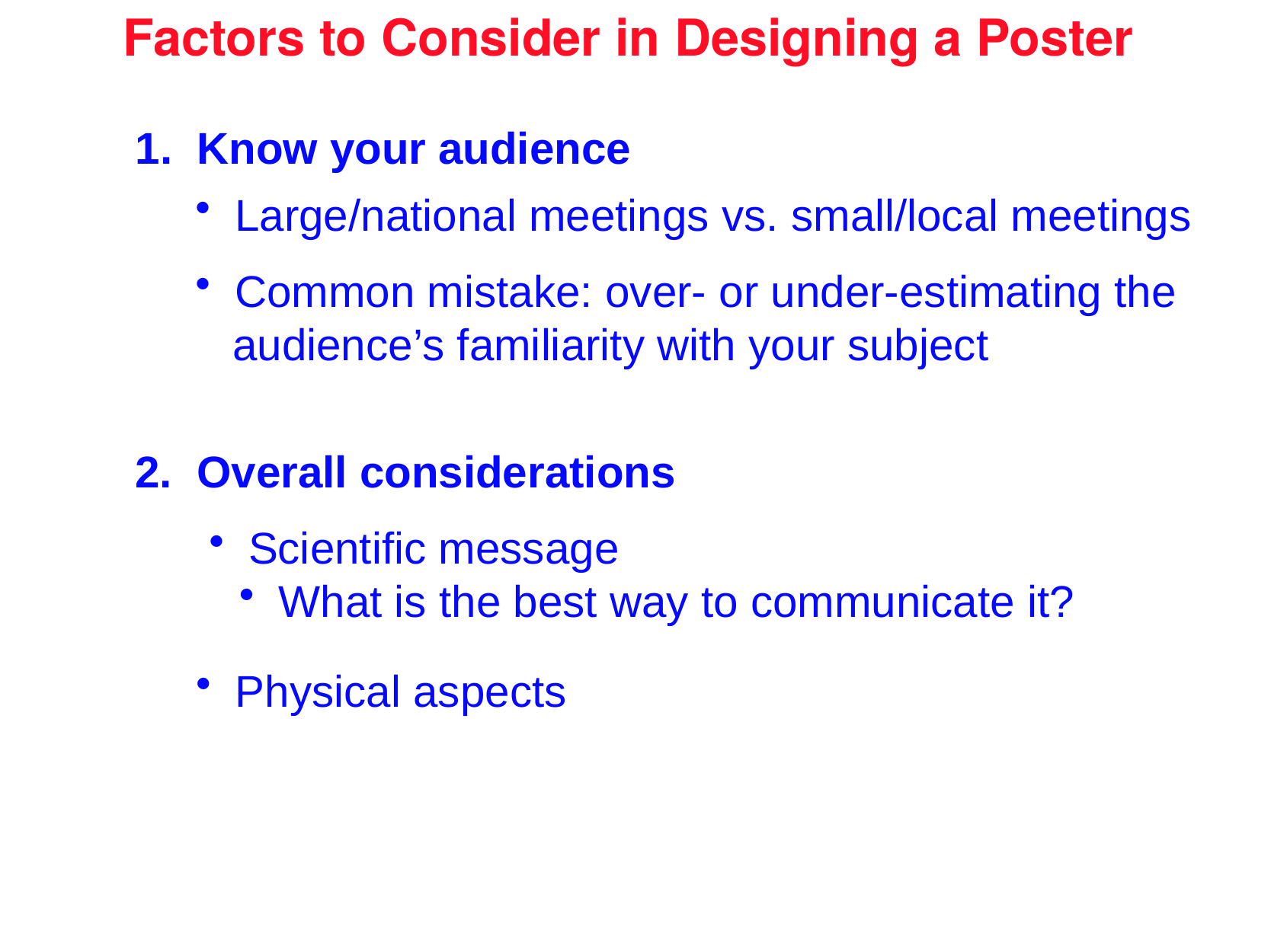

Factors to Consider in Designing a Poster
1.  Know your audience
 Large/national meetings vs. small/local meetings
 Common mistake: over- or under-estimating the
   audience’s familiarity with your subject
2.  Overall considerations
 Scientific message
 What is the best way to communicate it?
 Physical aspects